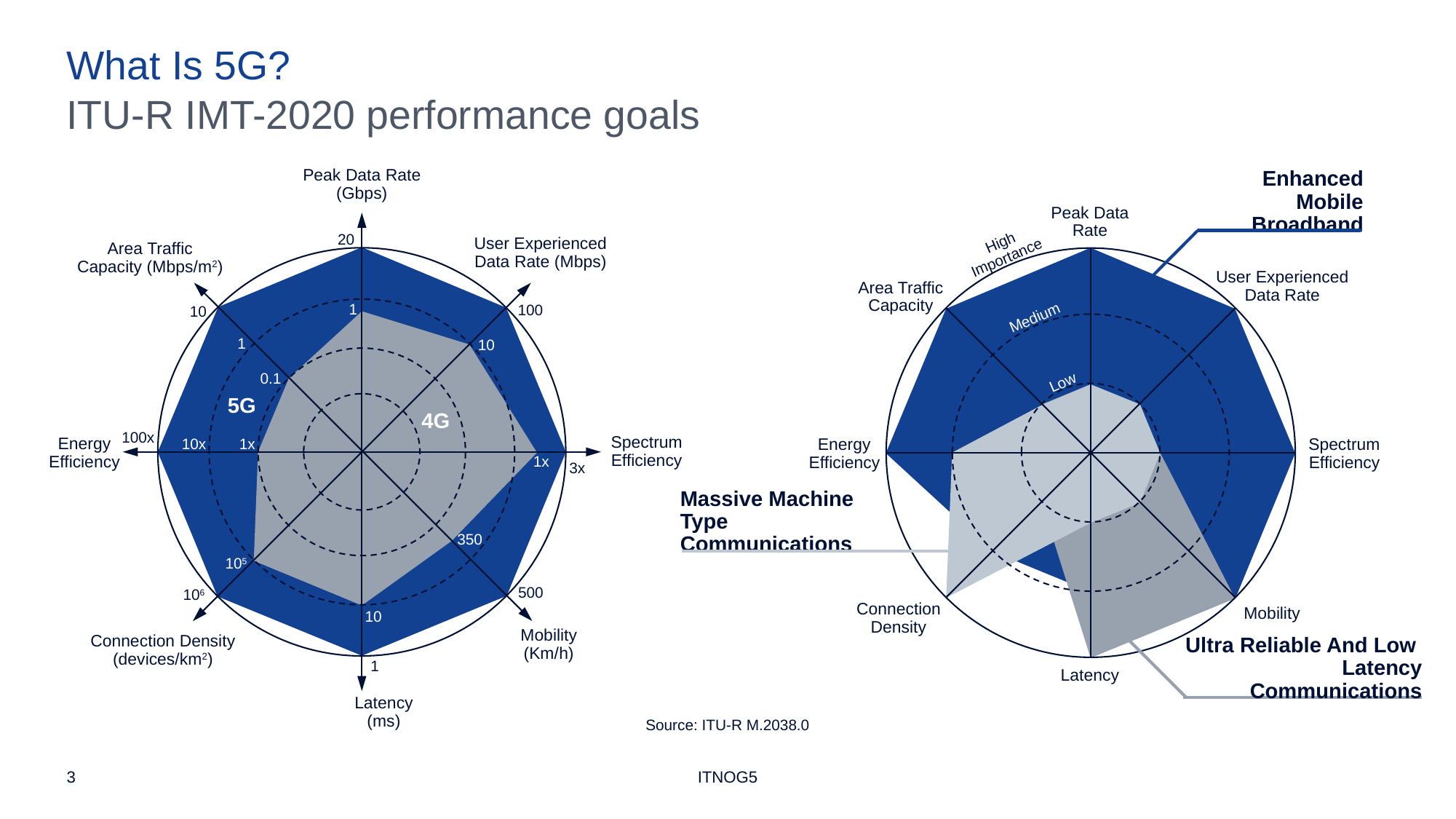

What Is 5G?
ITU-R IMT-2020 performance goals
Peak Data Rate (Gbps)

20
User Experienced Data Rate (Mbps)
Area Traffic Capacity (Mbps/m2)

1
100
10

1
10
0.1
5G
4G
100x
Spectrum Efficiency
Energy Efficiency
1x
10x
1x
3x
350
105
500
106
10
Mobility (Km/h)
Connection Density (devices/km2)
1
Latency (ms)
Enhanced Mobile
Broadband
Peak Data Rate
High
Importance

User Experienced Data Rate
Area Traffic Capacity
Medium

Low

Spectrum Efficiency
Energy Efficiency
Massive Machine
Type Communications
Connection Density
Mobility
Ultra Reliable And Low
Latency Communications
Latency
Source: ITU-R M.2038.0
ITNOG5